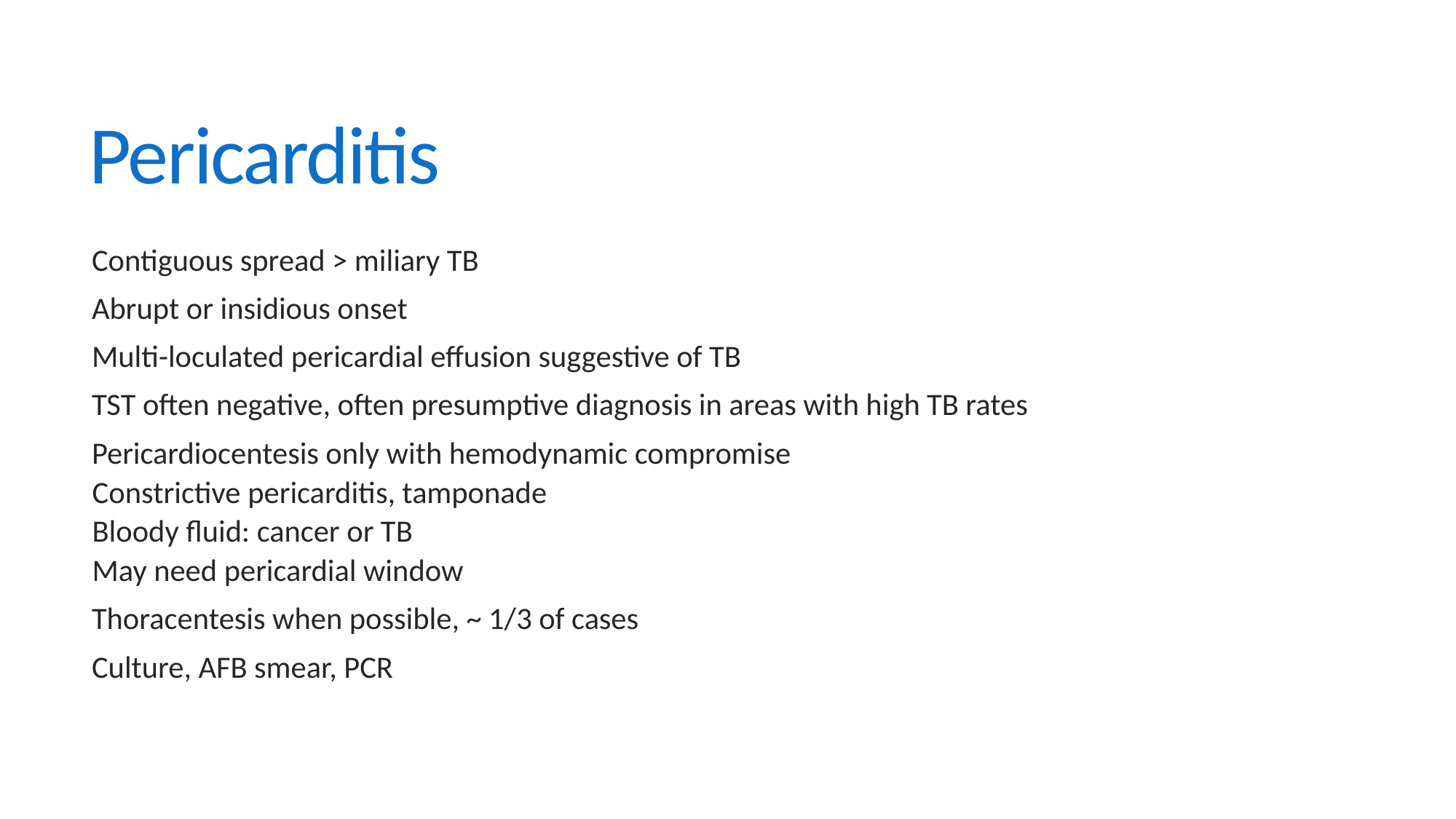

# Pericarditis
Contiguous spread > miliary TB
Abrupt or insidious onset
Multi-loculated pericardial effusion suggestive of TB
TST often negative, often presumptive diagnosis in areas with high TB rates
Pericardiocentesis only with hemodynamic compromise
	Constrictive pericarditis, tamponade
	Bloody fluid: cancer or TB
	May need pericardial window
Thoracentesis when possible, ~ 1/3 of cases
Culture, AFB smear, PCR